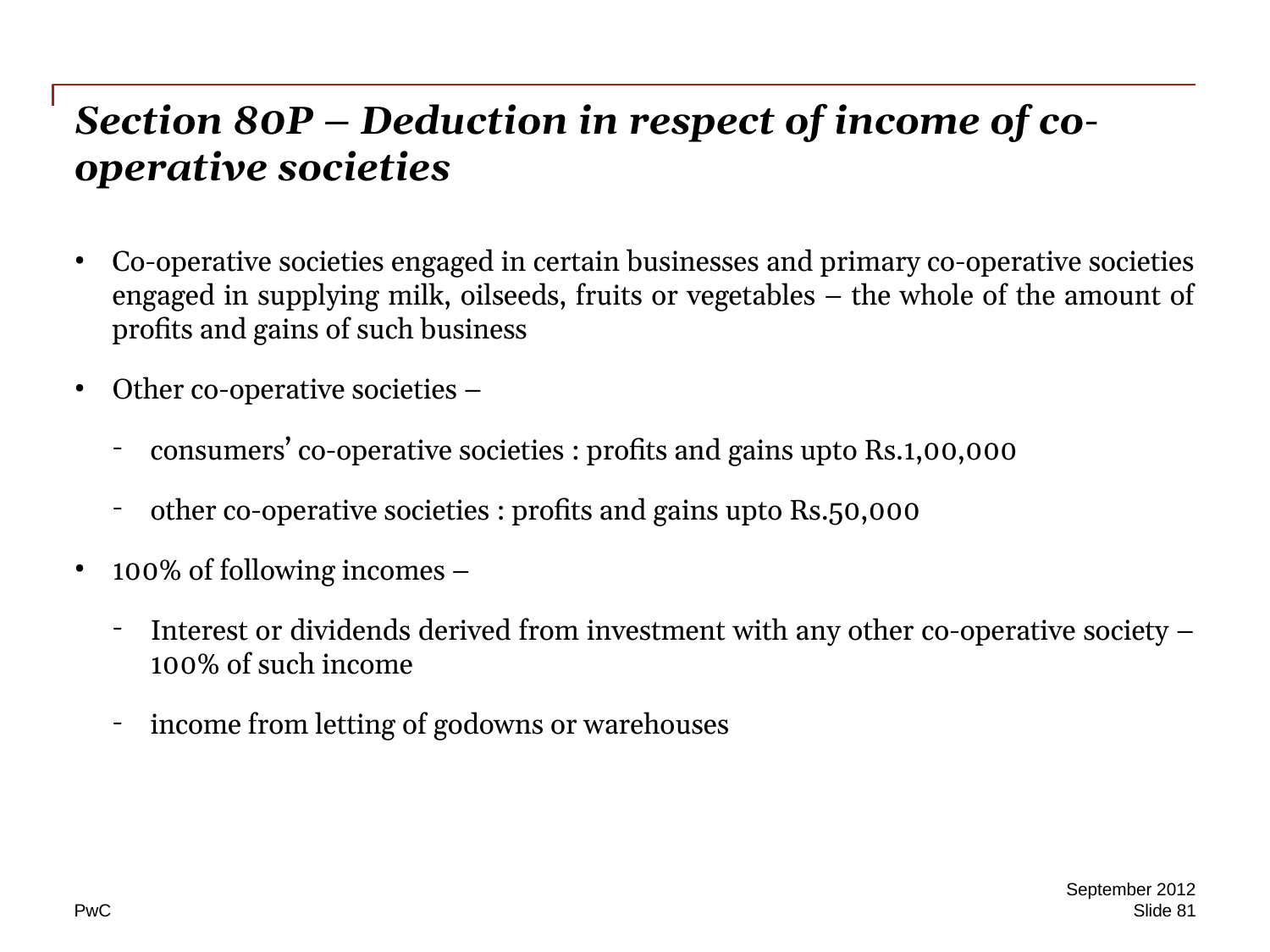

# Section 80P – Deduction in respect of income of co-operative societies
Co-operative societies engaged in certain businesses and primary co-operative societies engaged in supplying milk, oilseeds, fruits or vegetables – the whole of the amount of profits and gains of such business
Other co-operative societies –
consumers’ co-operative societies : profits and gains upto Rs.1,00,000
other co-operative societies : profits and gains upto Rs.50,000
100% of following incomes –
Interest or dividends derived from investment with any other co-operative society – 100% of such income
income from letting of godowns or warehouses

September 2012
Slide 81